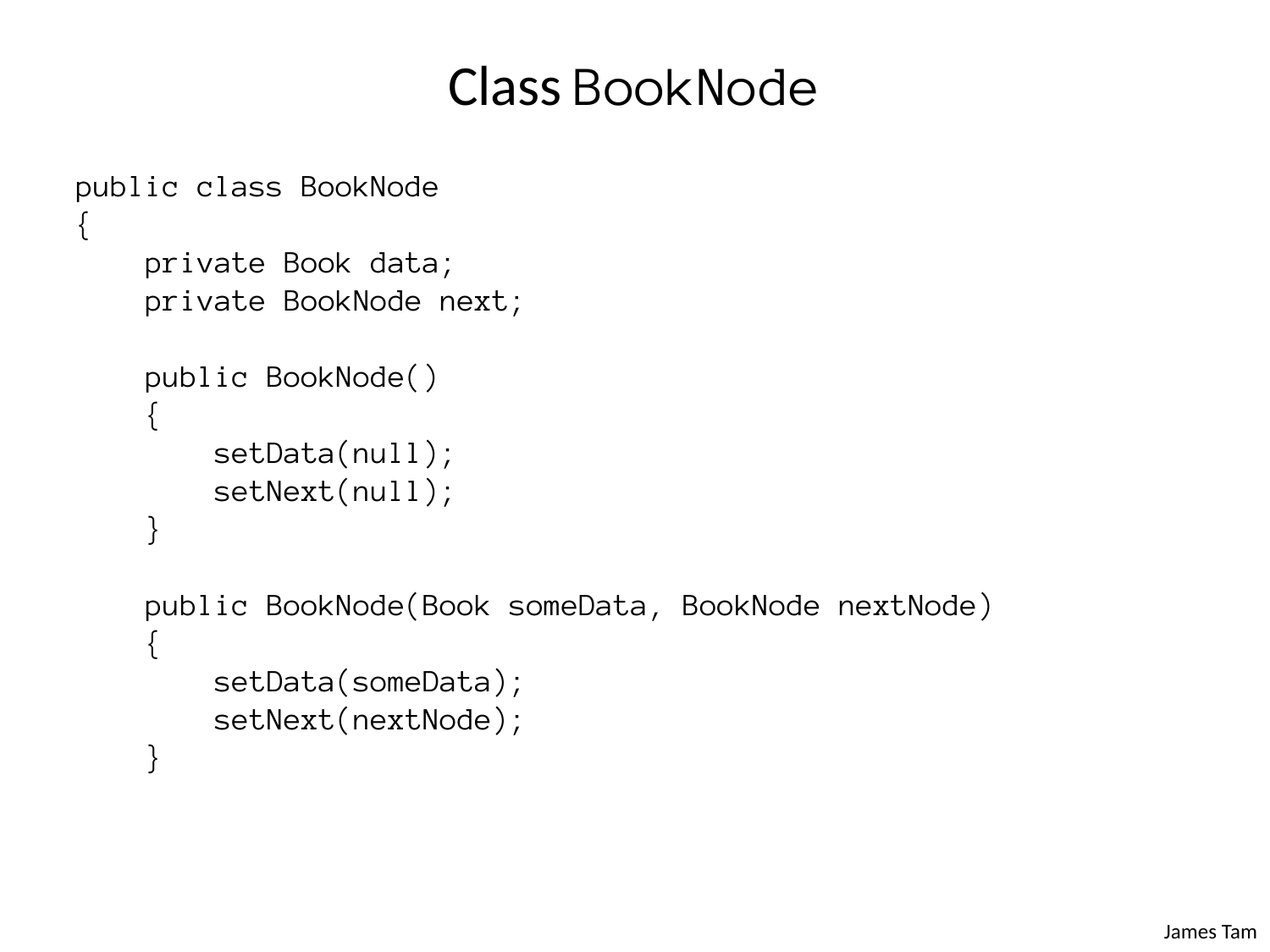

# Class BookNode
public class BookNode
{
    private Book data;
    private BookNode next;

    public BookNode()
    {
        setData(null);
        setNext(null);
    }

    public BookNode(Book someData, BookNode nextNode)
    {
        setData(someData);
        setNext(nextNode);
    }